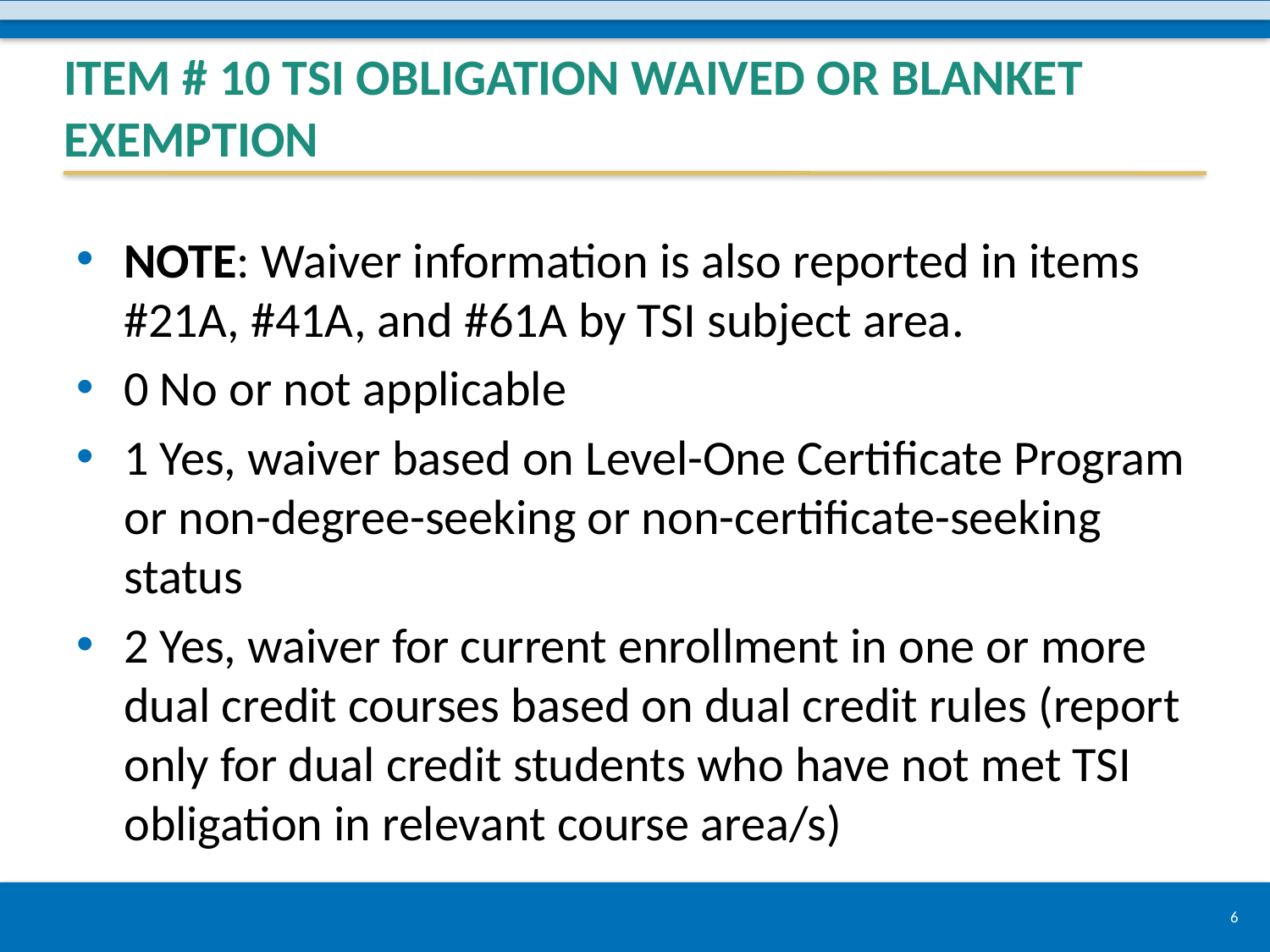

# ITEM # 10 TSI Obligation Waived or Blanket Exemption
NOTE: Waiver information is also reported in items #21A, #41A, and #61A by TSI subject area.
0 No or not applicable
1 Yes, waiver based on Level-One Certificate Program or non-degree-seeking or non-certificate-seeking status
2 Yes, waiver for current enrollment in one or more dual credit courses based on dual credit rules (report only for dual credit students who have not met TSI obligation in relevant course area/s)

6